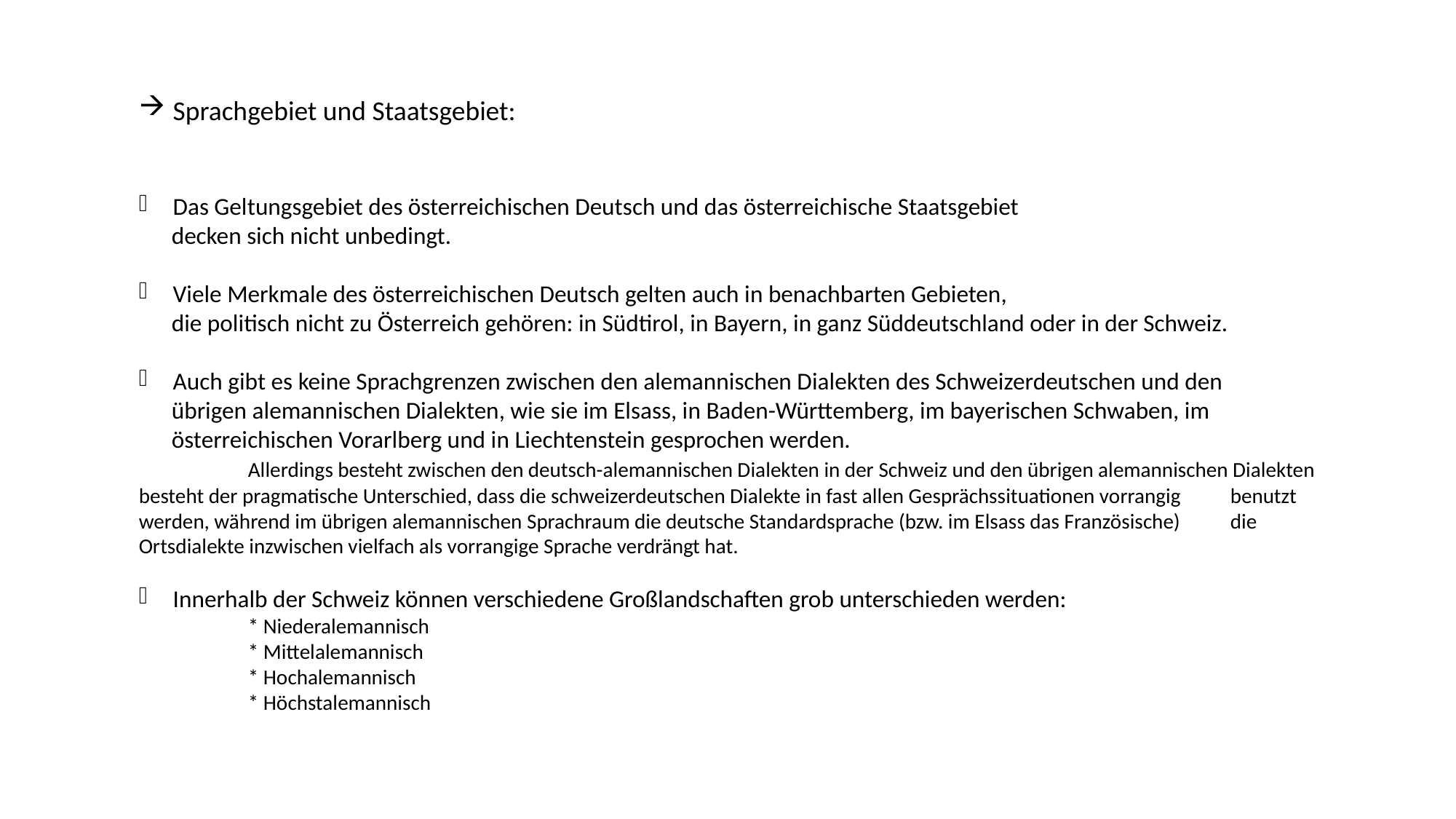

Sprachgebiet und Staatsgebiet:

Das Geltungsgebiet des österreichischen Deutsch und das österreichische Staatsgebiet
      decken sich nicht unbedingt.

Viele Merkmale des österreichischen Deutsch gelten auch in benachbarten Gebieten,
      die politisch nicht zu Österreich gehören: in Südtirol, in Bayern, in ganz Süddeutschland oder in der Schweiz.

Auch gibt es keine Sprachgrenzen zwischen den alemannischen Dialekten des Schweizerdeutschen und den
      übrigen alemannischen Dialekten, wie sie im Elsass, in Baden-Württemberg, im bayerischen Schwaben, im
      österreichischen Vorarlberg und in Liechtenstein gesprochen werden.
   	Allerdings besteht zwischen den deutsch-alemannischen Dialekten in der Schweiz und den übrigen alemannischen Dialekten 	besteht der pragmatische Unterschied, dass die schweizerdeutschen Dialekte in fast allen Gesprächssituationen vorrangig 	benutzt werden, während im übrigen alemannischen Sprachraum die deutsche Standardsprache (bzw. im Elsass das Französische) 	die Ortsdialekte inzwischen vielfach als vorrangige Sprache verdrängt hat.

Innerhalb der Schweiz können verschiedene Großlandschaften grob unterschieden werden:
	* Niederalemannisch
	* Mittelalemannisch
	* Hochalemannisch
	* Höchstalemannisch